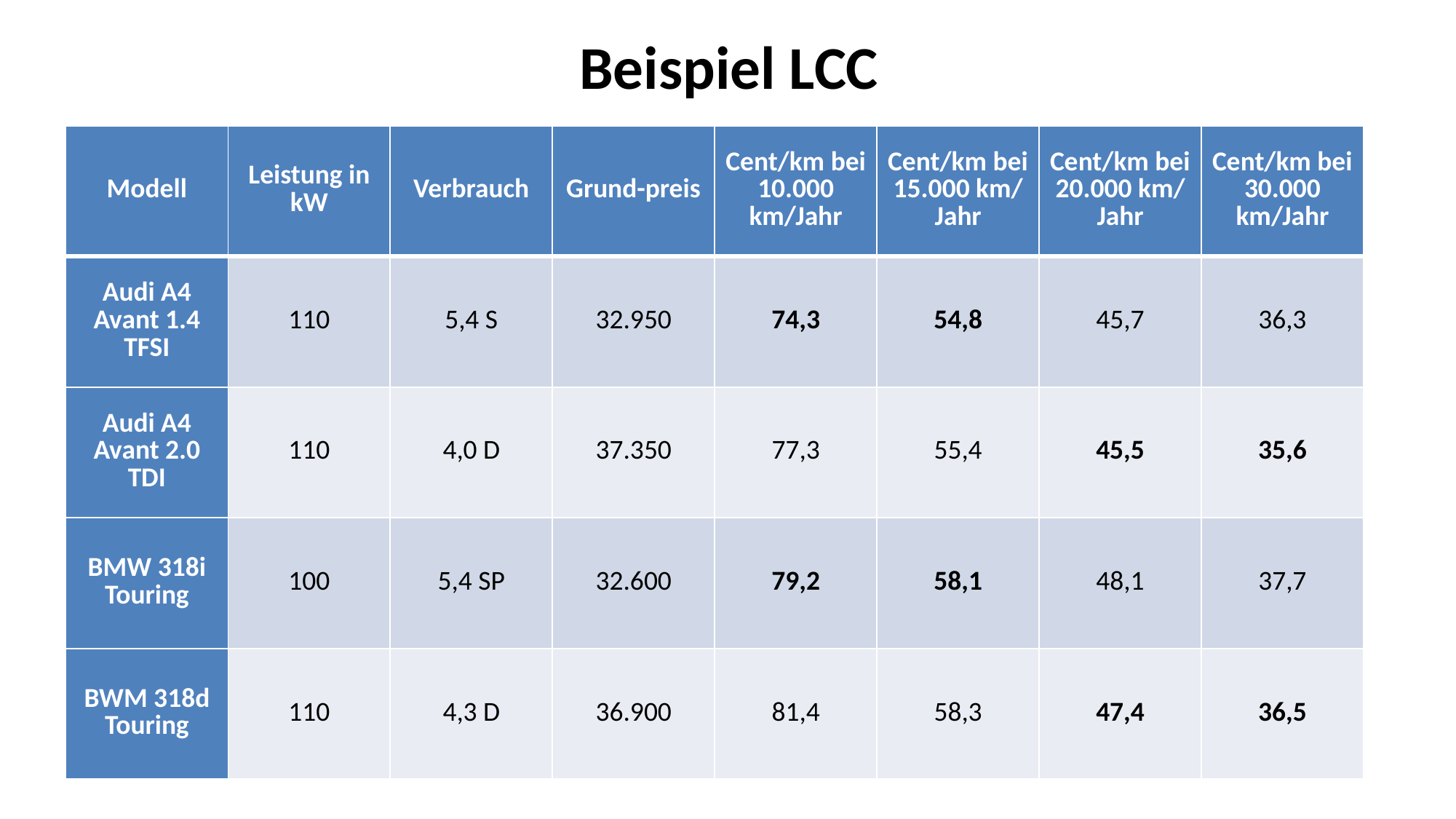

# Beispiel LCC
| Modell | Leistung in kW | Verbrauch | Grund-preis | Cent/km bei 10.000 km/Jahr | Cent/km bei 15.000 km/ Jahr | Cent/km bei 20.000 km/ Jahr | Cent/km bei 30.000 km/Jahr |
| --- | --- | --- | --- | --- | --- | --- | --- |
| Audi A4 Avant 1.4 TFSI | 110 | 5,4 S | 32.950 | 74,3 | 54,8 | 45,7 | 36,3 |
| Audi A4 Avant 2.0 TDI | 110 | 4,0 D | 37.350 | 77,3 | 55,4 | 45,5 | 35,6 |
| BMW 318i Touring | 100 | 5,4 SP | 32.600 | 79,2 | 58,1 | 48,1 | 37,7 |
| BWM 318d Touring | 110 | 4,3 D | 36.900 | 81,4 | 58,3 | 47,4 | 36,5 |